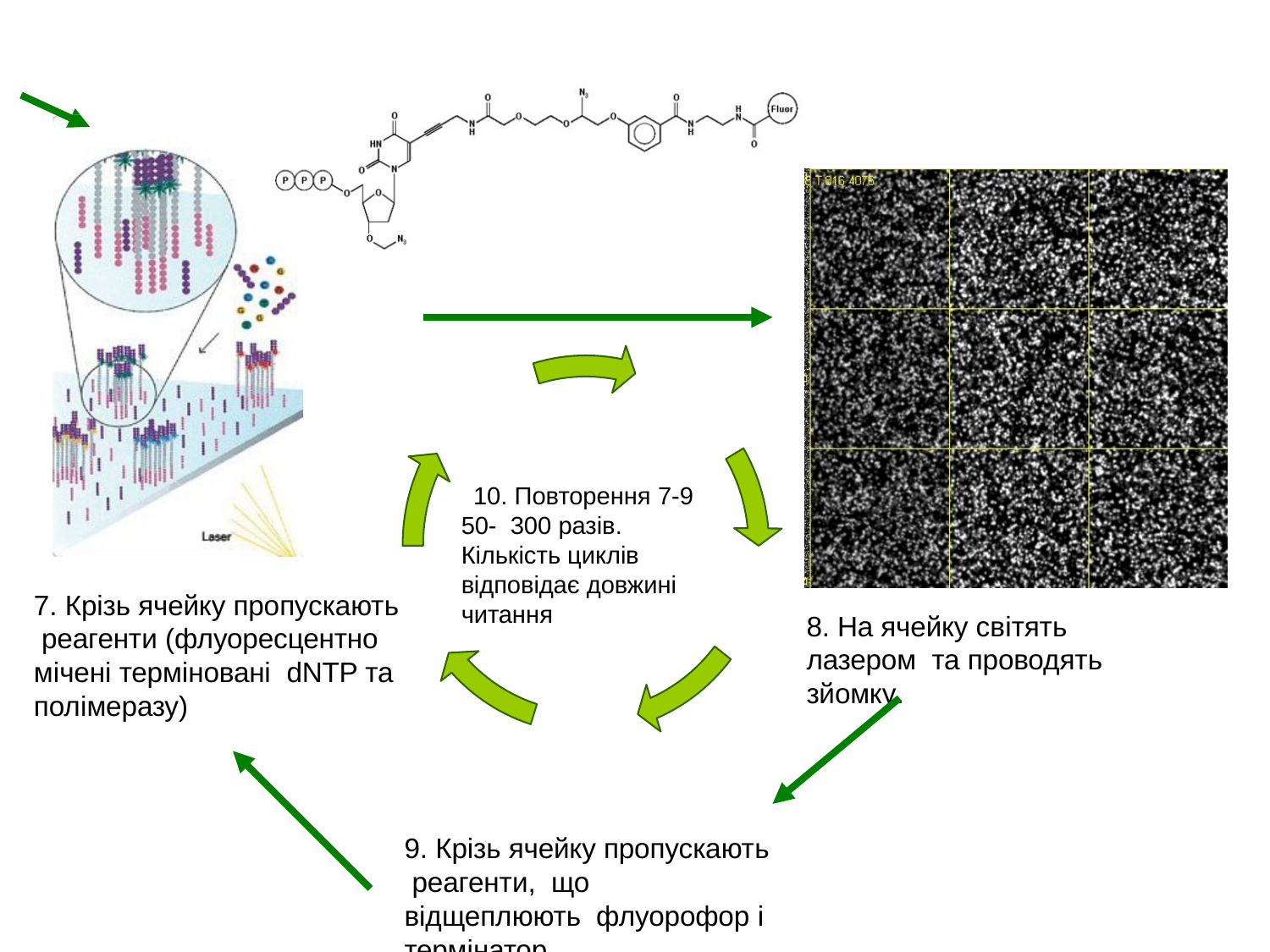

10. Повторення 7-9 50-  300 разів. Кількість циклів відповідає довжині читання
7. Крізь ячейку пропускають  реагенти (флуоресцентно  мічені терміновані  dNTP та полімеразу)
8. На ячейку світять лазером  та проводять зйомку.

9. Крізь ячейку пропускають  реагенти,  що відщеплюють  флуорофор і термінатор